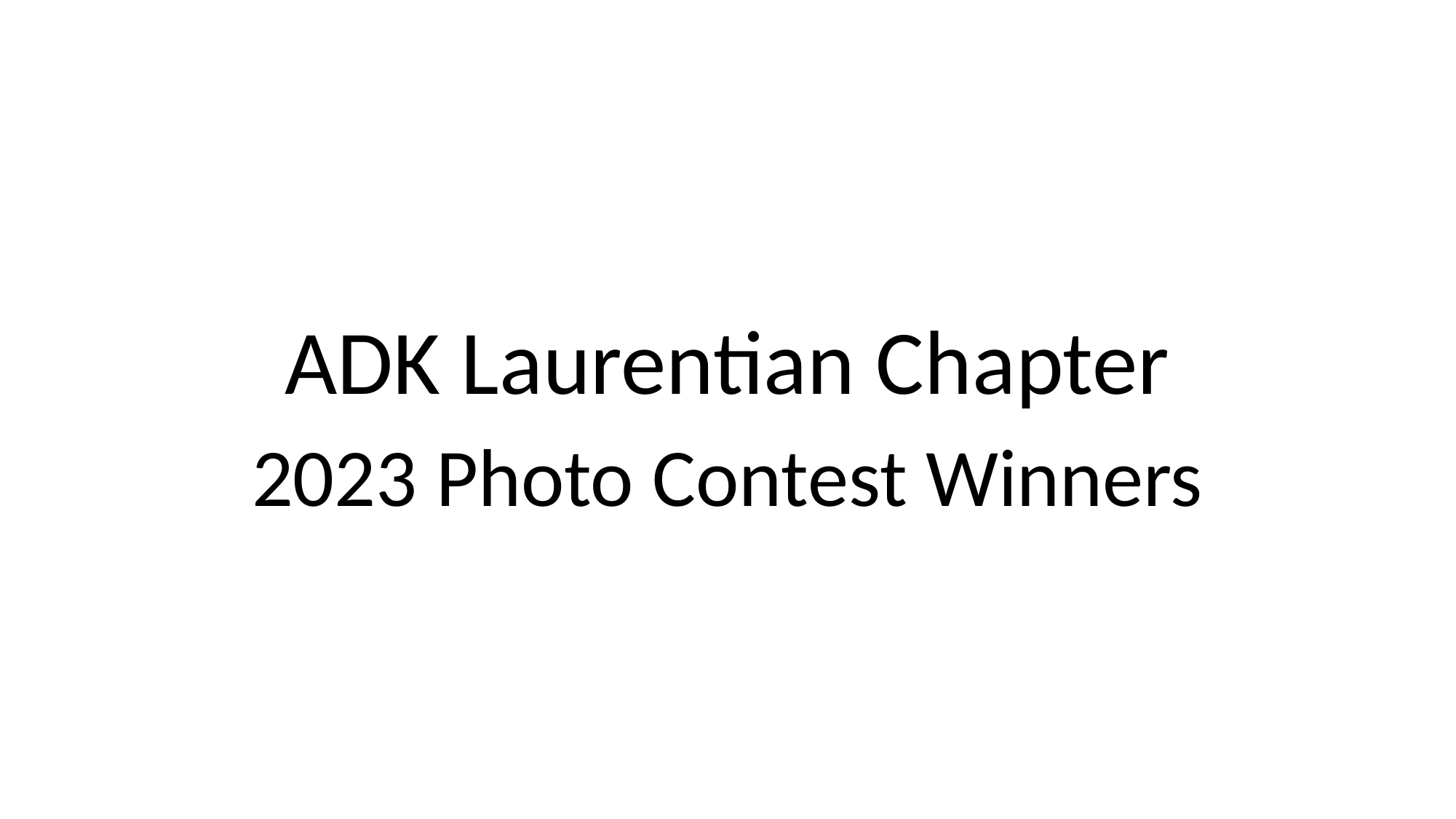

# ADK Laurentian Chapter
2023 Photo Contest Winners